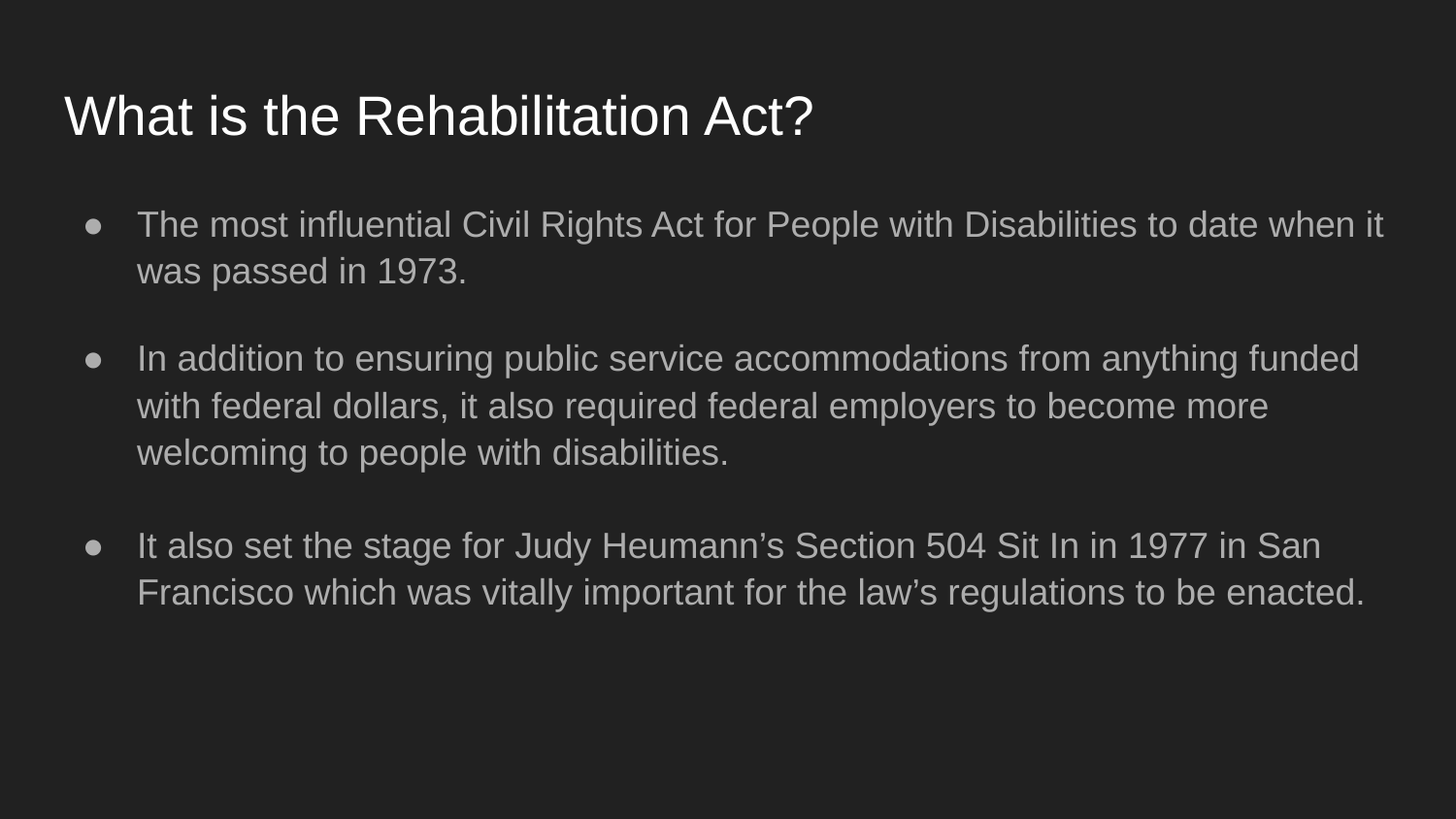

# What is the Rehabilitation Act?
The most influential Civil Rights Act for People with Disabilities to date when it was passed in 1973.
In addition to ensuring public service accommodations from anything funded with federal dollars, it also required federal employers to become more welcoming to people with disabilities.
It also set the stage for Judy Heumann’s Section 504 Sit In in 1977 in San Francisco which was vitally important for the law’s regulations to be enacted.